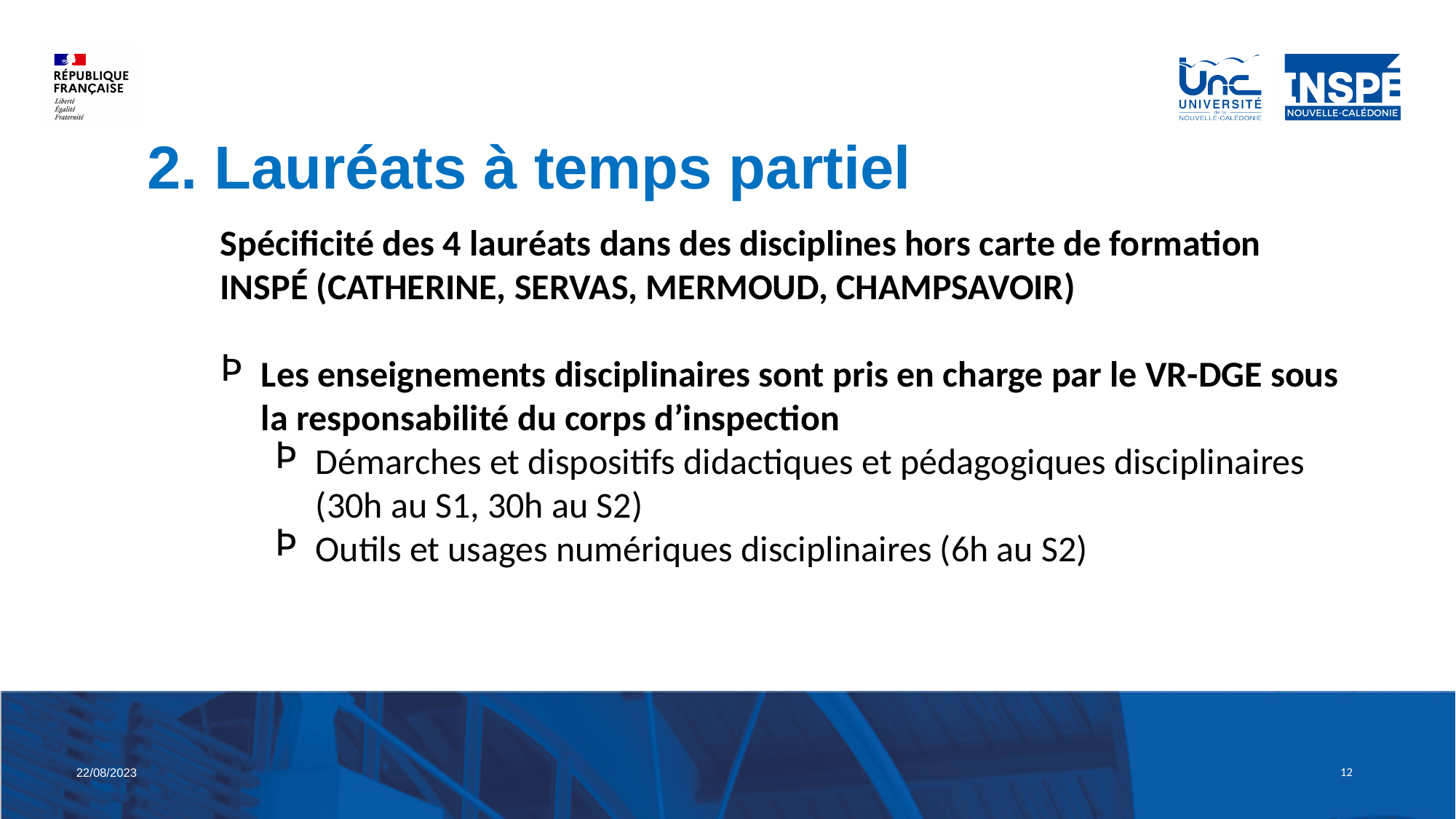

2. Lauréats à temps partiel
Spécificité des 4 lauréats dans des disciplines hors carte de formation INSPÉ (CATHERINE, SERVAS, MERMOUD, CHAMPSAVOIR)

Les enseignements disciplinaires sont pris en charge par le VR-DGE sous la responsabilité du corps d’inspection
Démarches et dispositifs didactiques et pédagogiques disciplinaires (30h au S1, 30h au S2)
Outils et usages numériques disciplinaires (6h au S2)